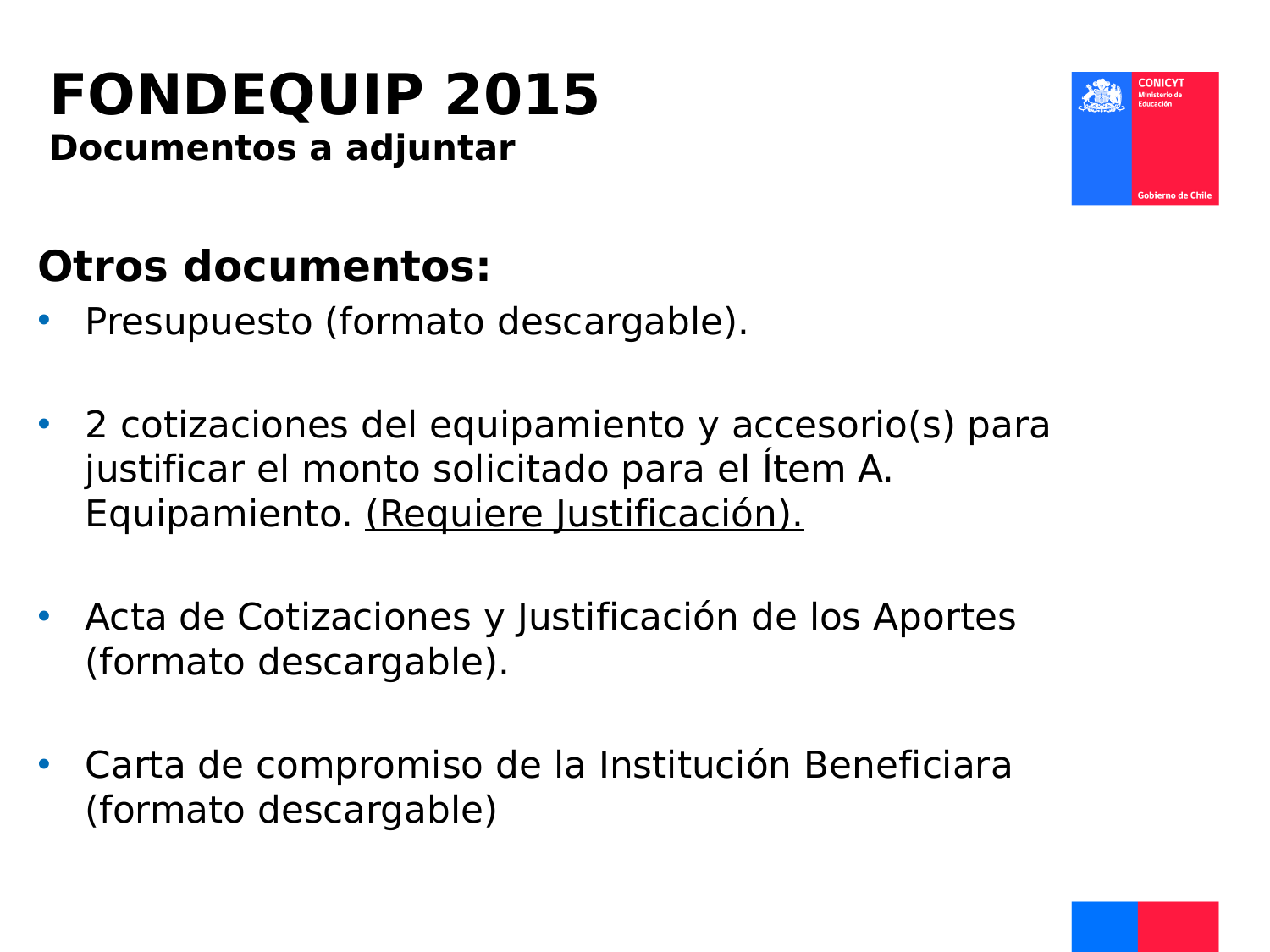

FONDEQUIP 2015
Documentos a adjuntar

Otros documentos:
Presupuesto (formato descargable).

2 cotizaciones del equipamiento y accesorio(s) para justificar el monto solicitado para el Ítem A. Equipamiento. (Requiere Justificación).

Acta de Cotizaciones y Justificación de los Aportes (formato descargable).

Carta de compromiso de la Institución Beneficiara (formato descargable)